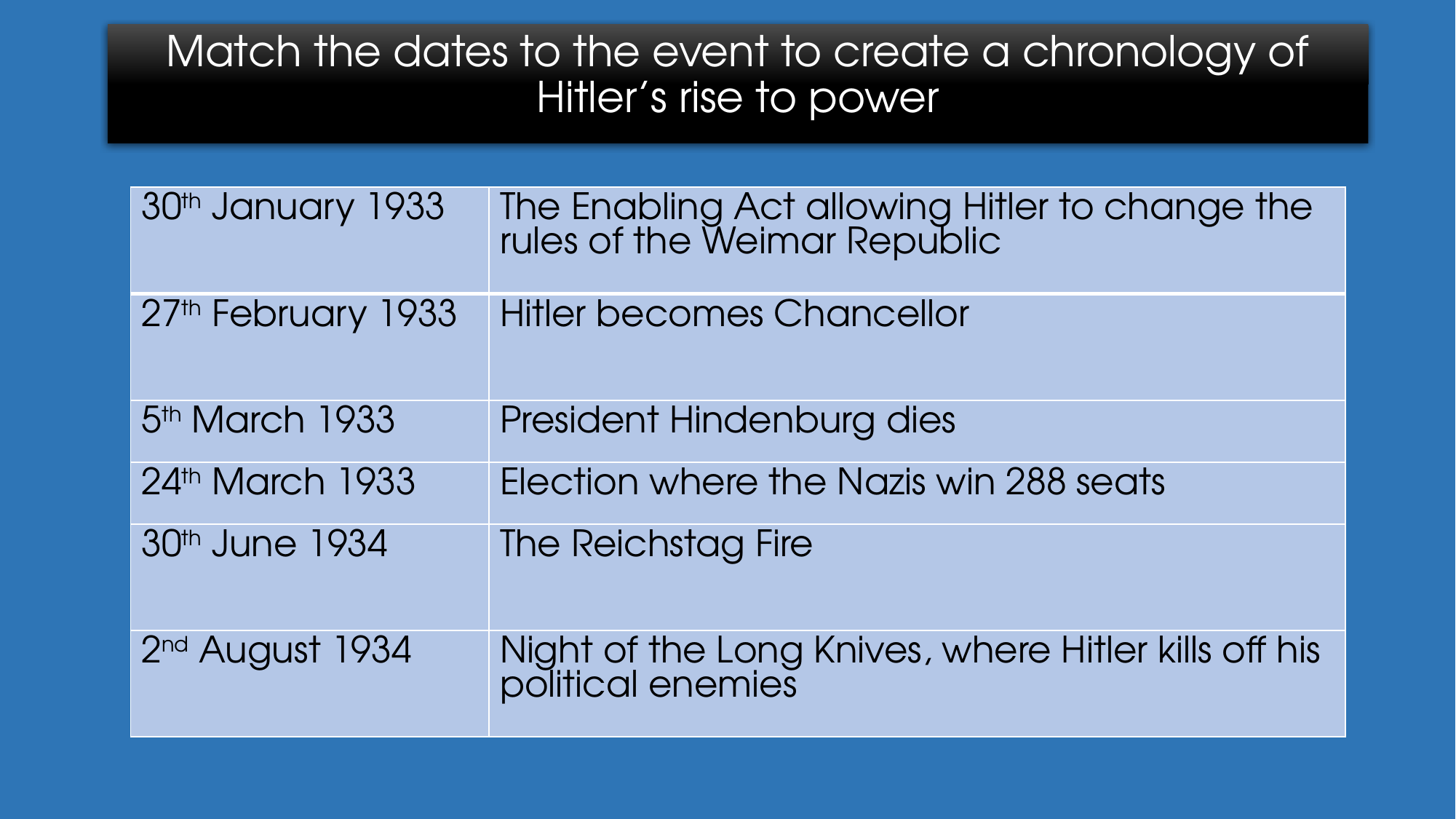

Match the dates to the event to create a chronology of Hitler’s rise to power
| 30th January 1933 | The Enabling Act allowing Hitler to change the rules of the Weimar Republic |
| --- | --- |
| 27th February 1933 | Hitler becomes Chancellor |
| 5th March 1933 | President Hindenburg dies |
| 24th March 1933 | Election where the Nazis win 288 seats |
| 30th June 1934 | The Reichstag Fire |
| 2nd August 1934 | Night of the Long Knives, where Hitler kills off his political enemies |